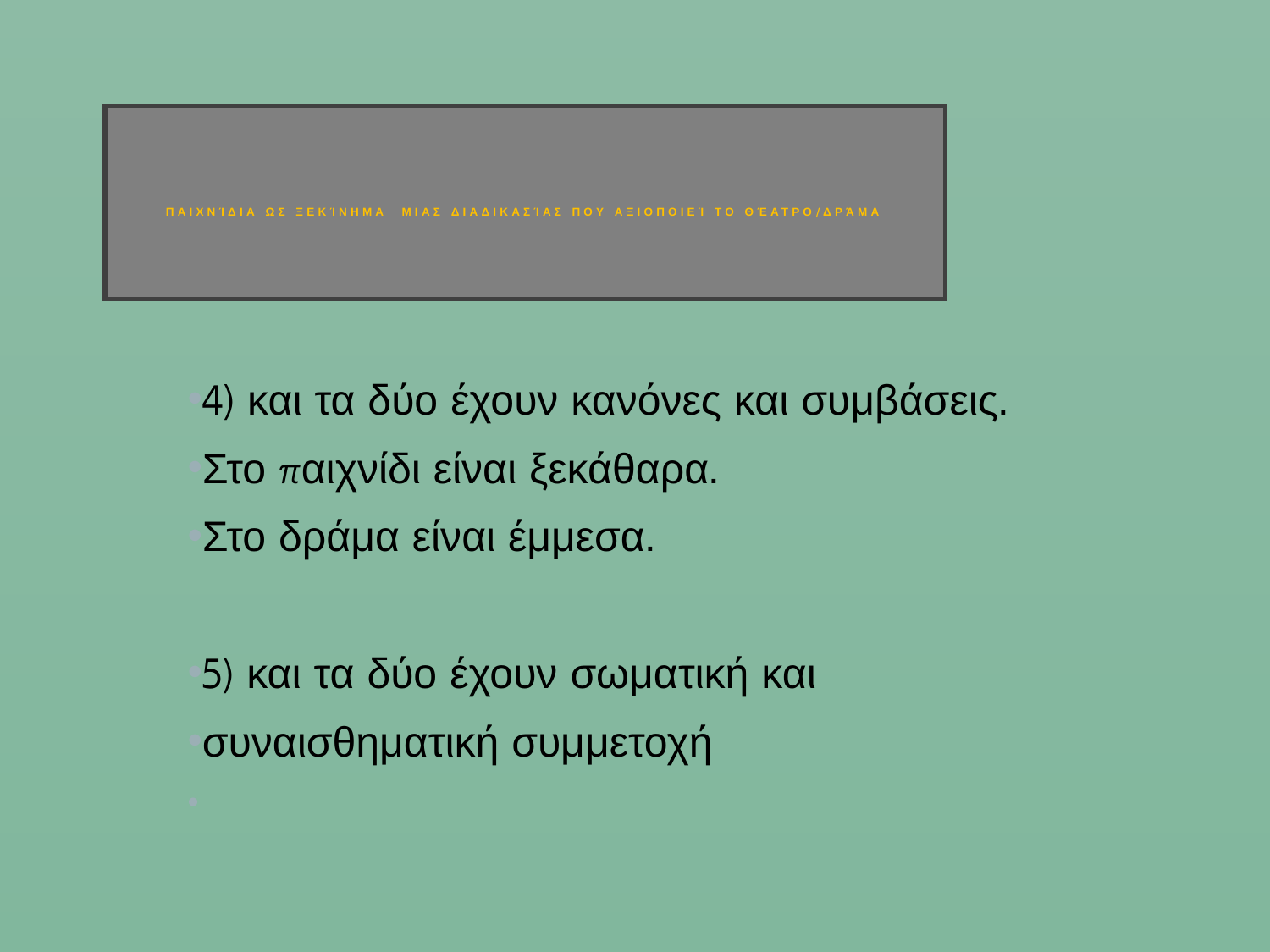

# Παιχνίδια ως ξεκίνημα  μιας διαδικασίας που αξιοποιεί το Θέατρο/Δράμα
4) και τα δύο έχουν κανόνες και συμβάσεις.
Στο παιχνίδι είναι ξεκάθαρα.
Στο δράμα είναι έμμεσα.

5) και τα δύο έχουν σωματική και
συναισθηματική συμμετοχή